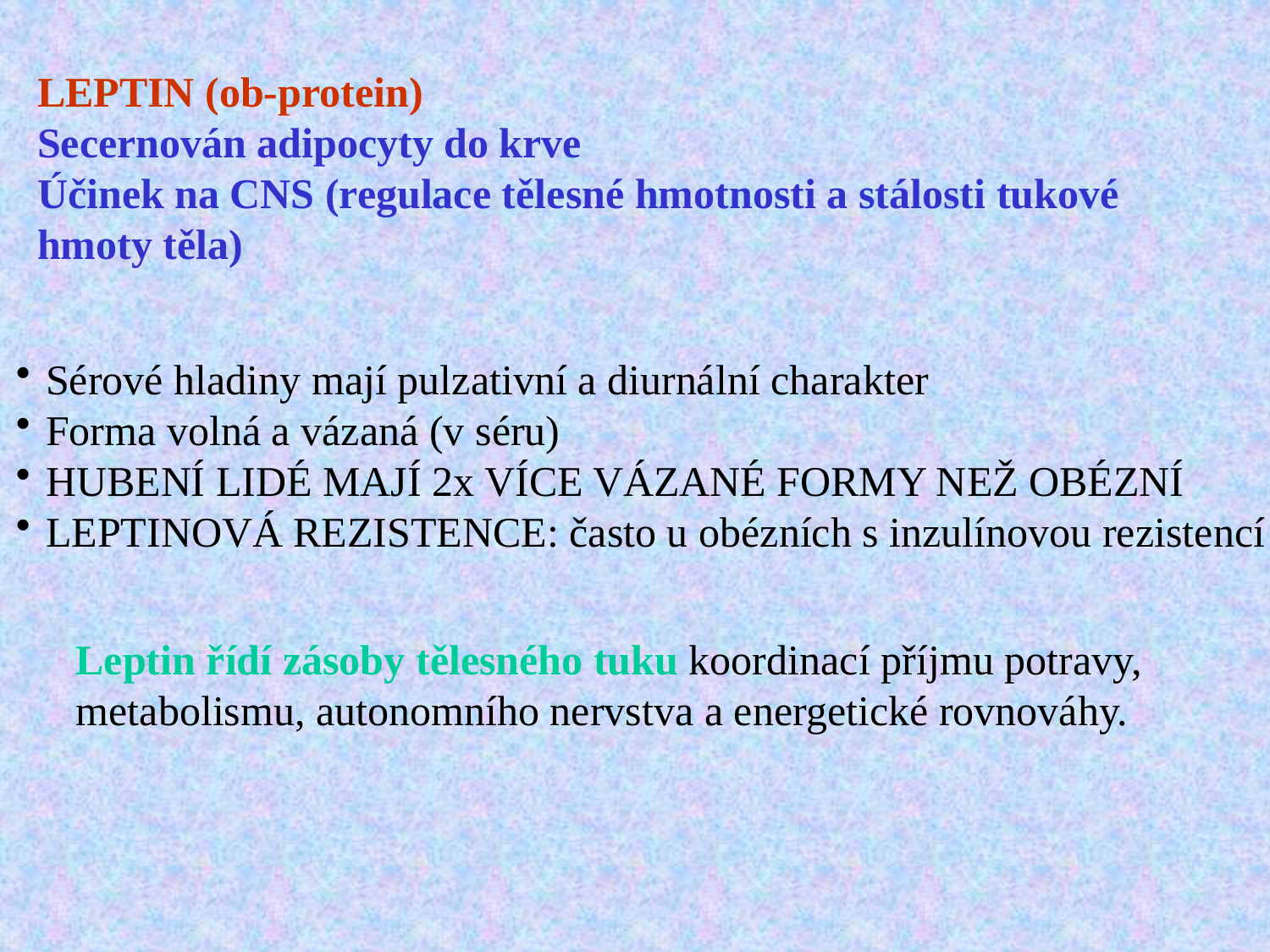

LEPTIN (ob-protein)
Secernován adipocyty do krve
Účinek na CNS (regulace tělesné hmotnosti a stálosti tukové hmoty těla)
Sérové hladiny mají pulzativní a diurnální charakter
Forma volná a vázaná (v séru)
HUBENÍ LIDÉ MAJÍ 2x VÍCE VÁZANÉ FORMY NEŽ OBÉZNÍ
LEPTINOVÁ REZISTENCE: často u obézních s inzulínovou rezistencí
Leptin řídí zásoby tělesného tuku koordinací příjmu potravy, metabolismu, autonomního nervstva a energetické rovnováhy.